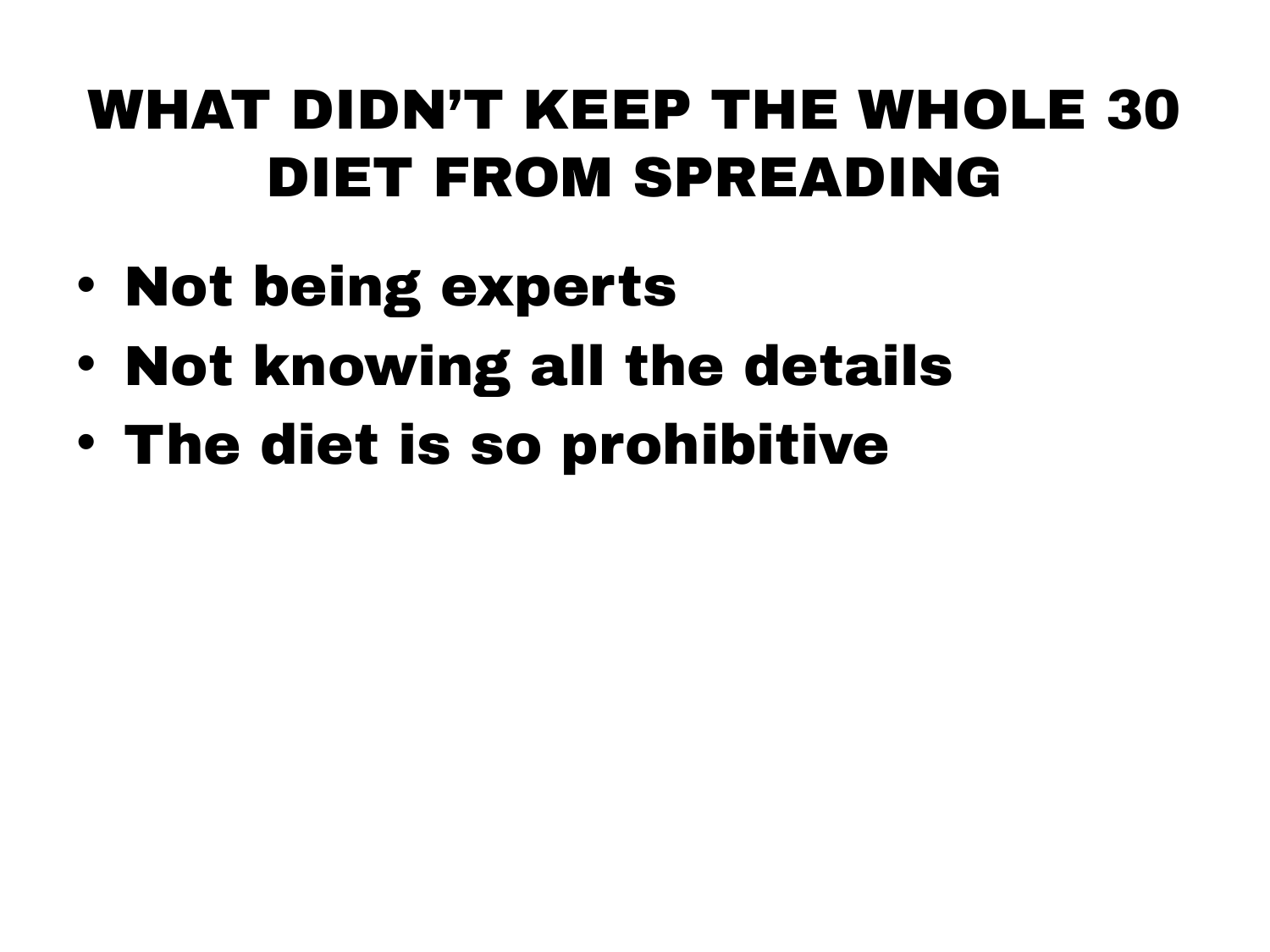

# WHAT DIDN’T KEEP THE WHOLE 30 DIET FROM SPREADING
Not being experts
Not knowing all the details
The diet is so prohibitive